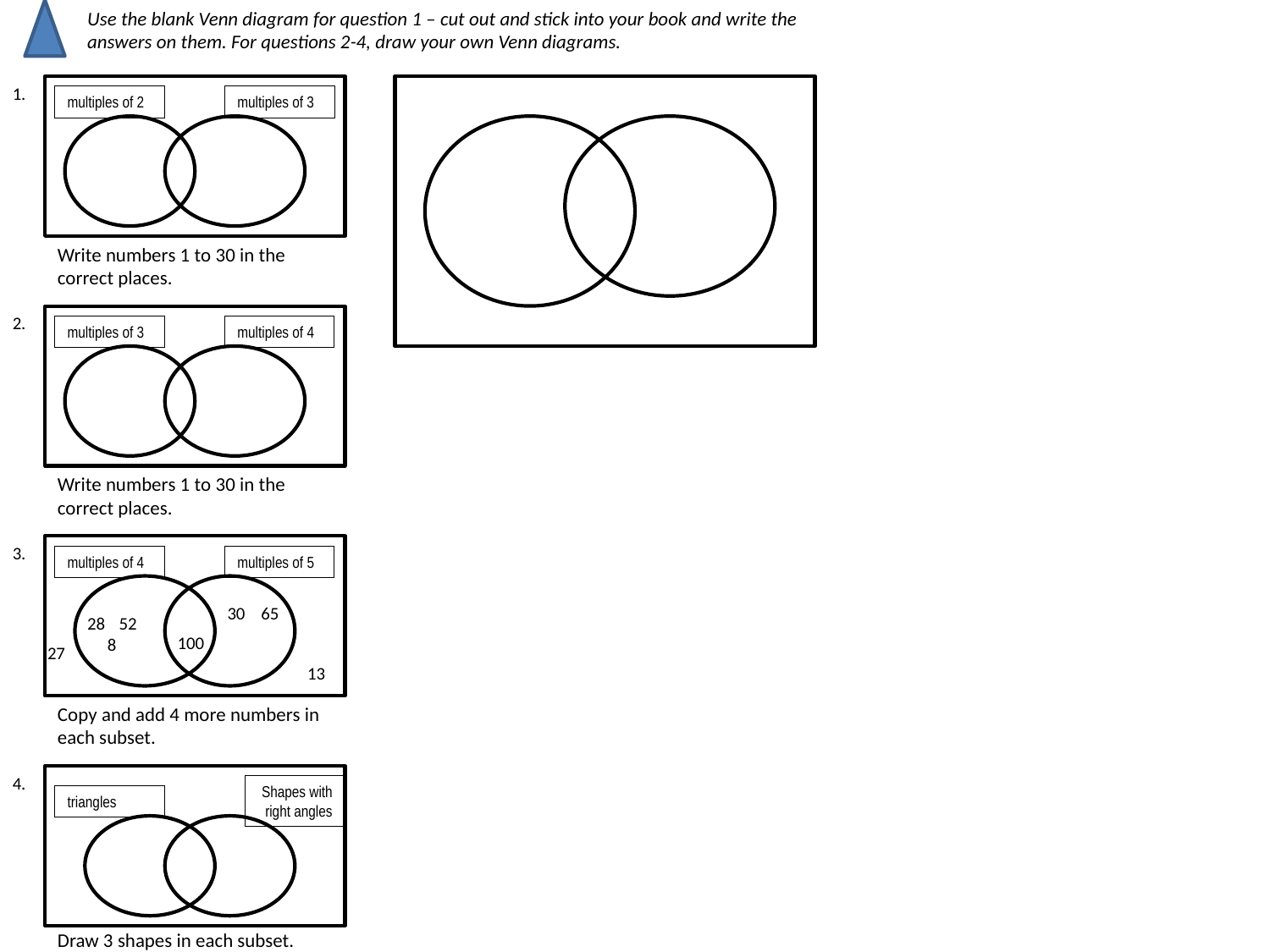

Use the blank Venn diagram for question 1 – cut out and stick into your book and write the answers on them. For questions 2-4, draw your own Venn diagrams.
1.

multiples of 2
multiples of 3

Write numbers 1 to 30 in the correct places.
2.

multiples of 3
multiples of 4

Write numbers 1 to 30 in the correct places.
3.

multiples of 4
multiples of 5

30    65
52
     8
100
27
13
Copy and add 4 more numbers in each subset.
4.

Shapes with right angles
triangles

Draw 3 shapes in each subset.